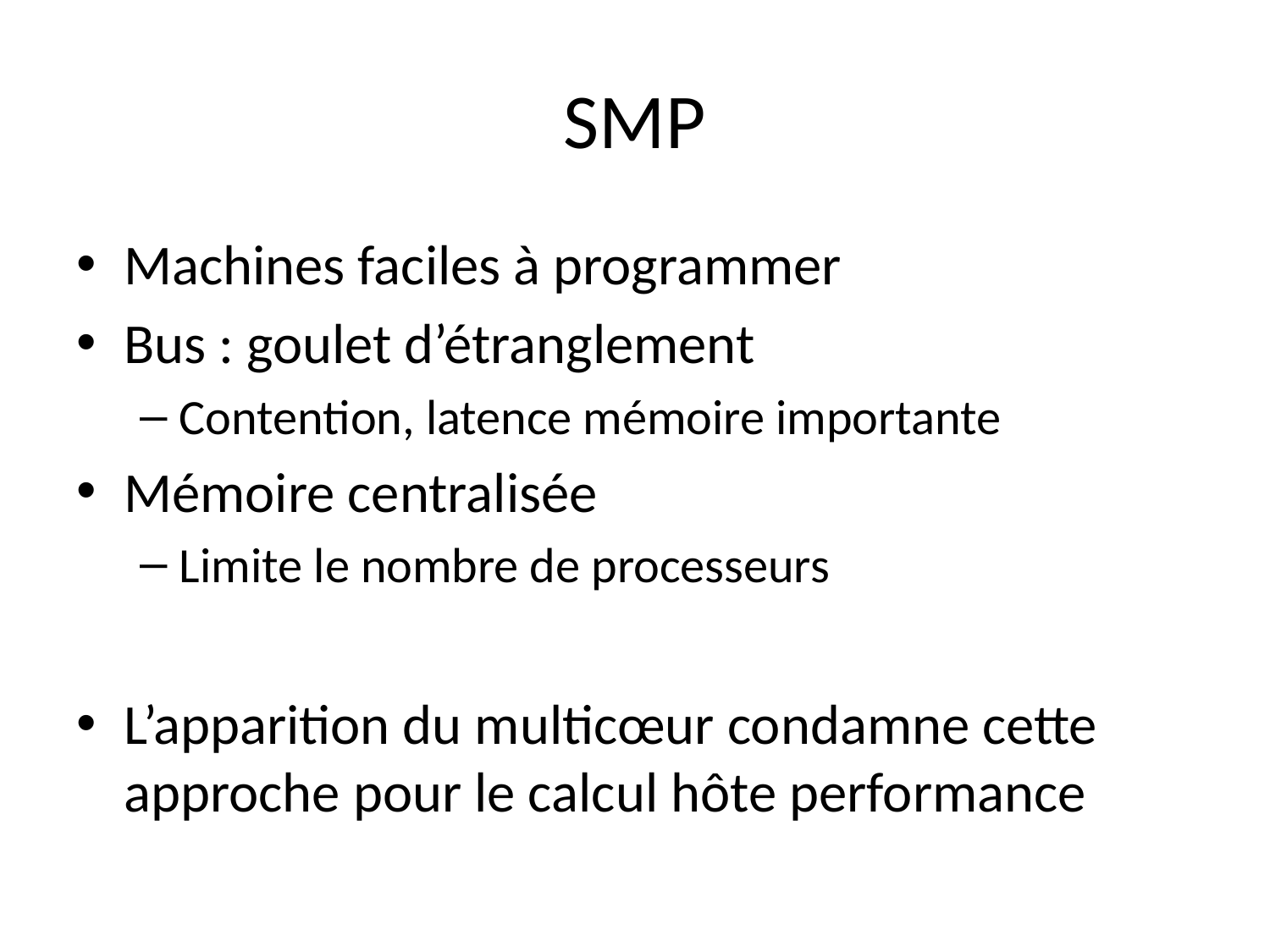

# SMP
Machines faciles à programmer
Bus : goulet d’étranglement
Contention, latence mémoire importante
Mémoire centralisée
Limite le nombre de processeurs

L’apparition du multicœur condamne cette approche pour le calcul hôte performance